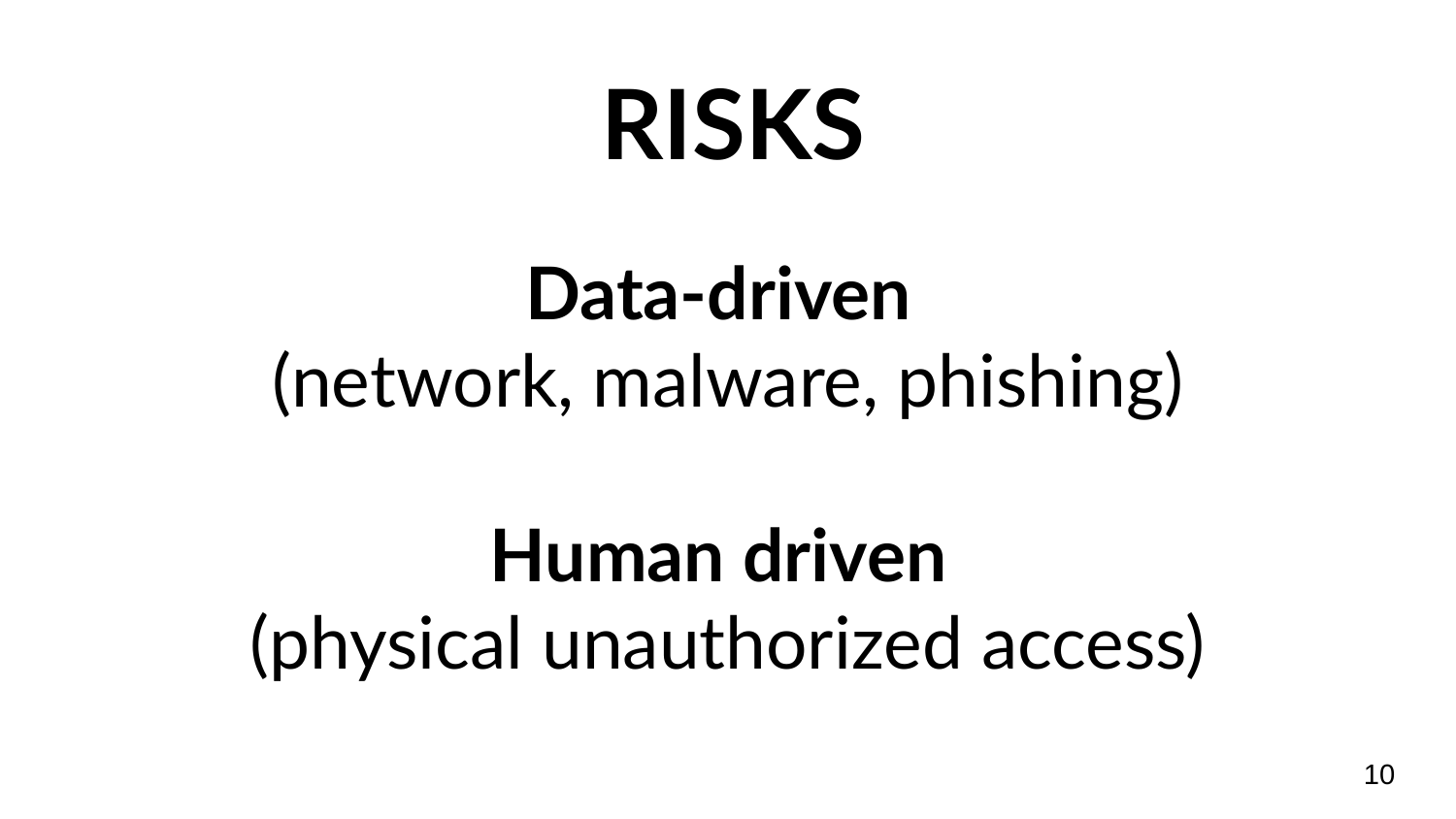

RISKS

Data-driven
(network, malware, phishing)

Human driven
(physical unauthorized access)
10